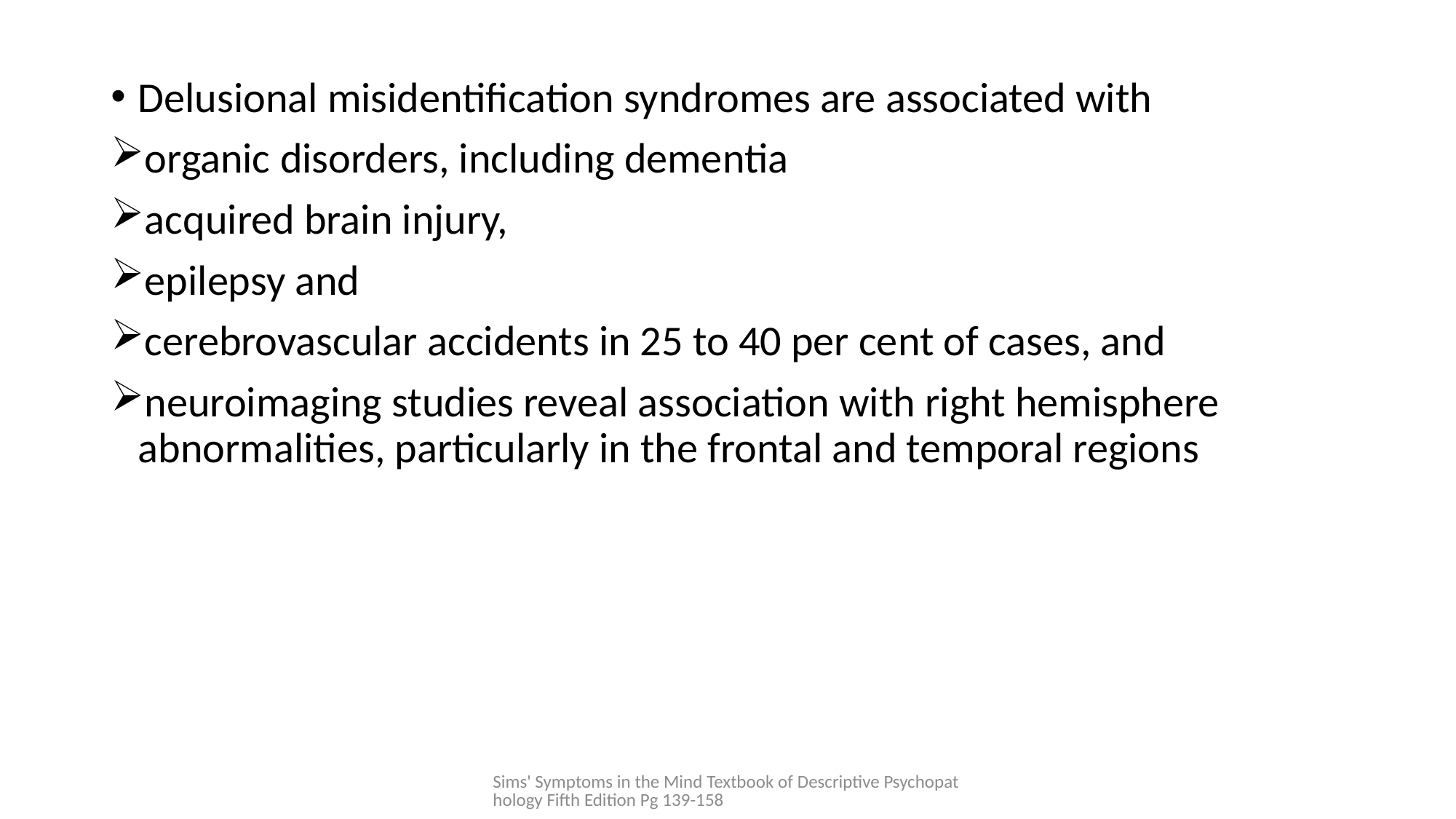

Delusional misidentification syndromes are associated with
organic disorders, including dementia
acquired brain injury,
epilepsy and
cerebrovascular accidents in 25 to 40 per cent of cases, and
neuroimaging studies reveal association with right hemisphere abnormalities, particularly in the frontal and temporal regions

Sims' Symptoms in the Mind Textbook of Descriptive Psychopathology Fifth Edition Pg 139-158